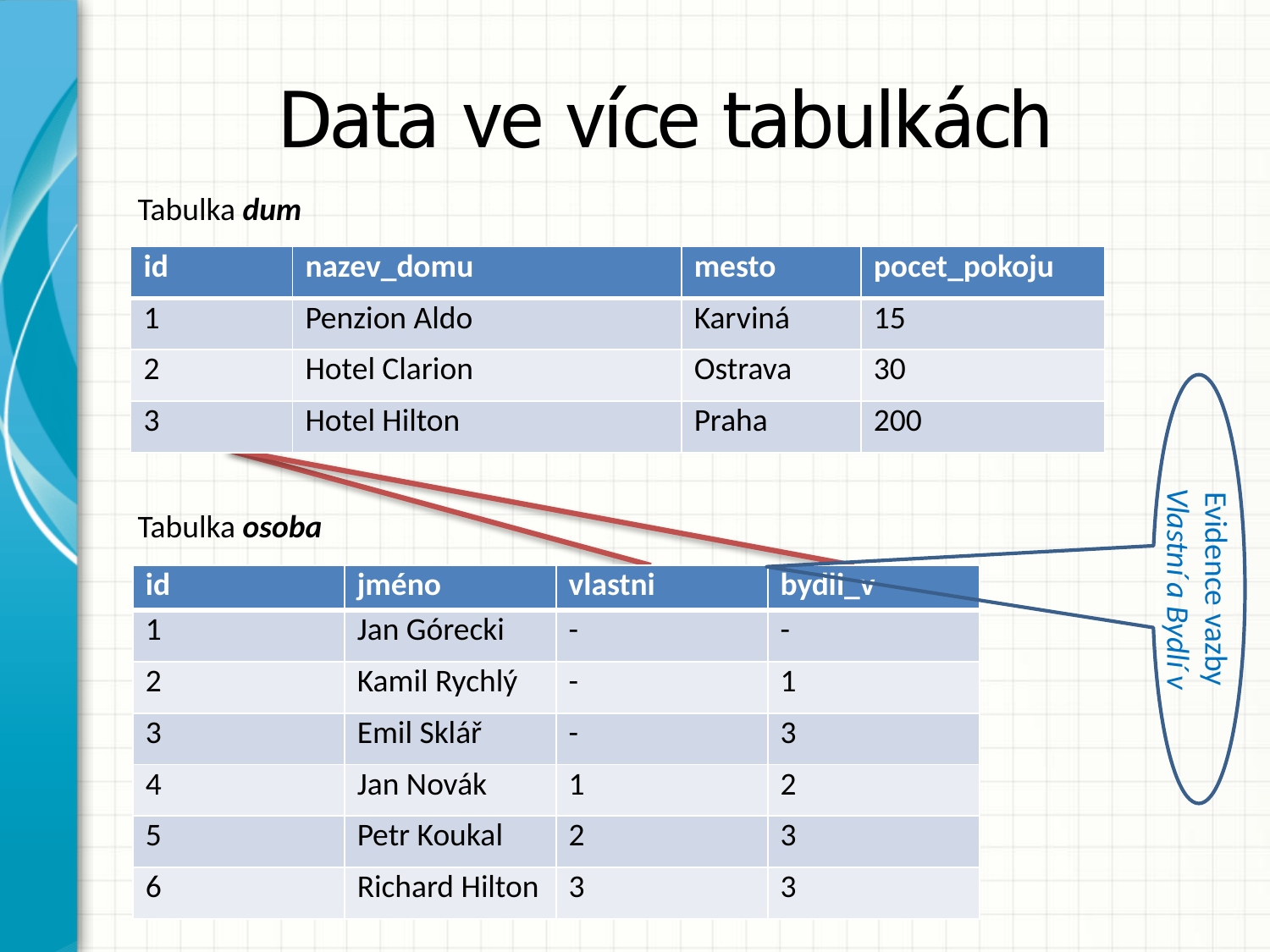

# Data ve více tabulkách
Tabulka dum
| id | nazev\_domu | mesto | pocet\_pokoju |
| --- | --- | --- | --- |
| 1 | Penzion Aldo | Karviná | 15 |
| 2 | Hotel Clarion | Ostrava | 30 |
| 3 | Hotel Hilton | Praha | 200 |
Tabulka osoba
Evidence vazby Vlastní a Bydlí v
| id | jméno | vlastni | bydli\_v |
| --- | --- | --- | --- |
| 1 | Jan Górecki | - | - |
| 2 | Kamil Rychlý | - | 1 |
| 3 | Emil Sklář | - | 3 |
| 4 | Jan Novák | 1 | 2 |
| 5 | Petr Koukal | 2 | 3 |
| 6 | Richard Hilton | 3 | 3 |